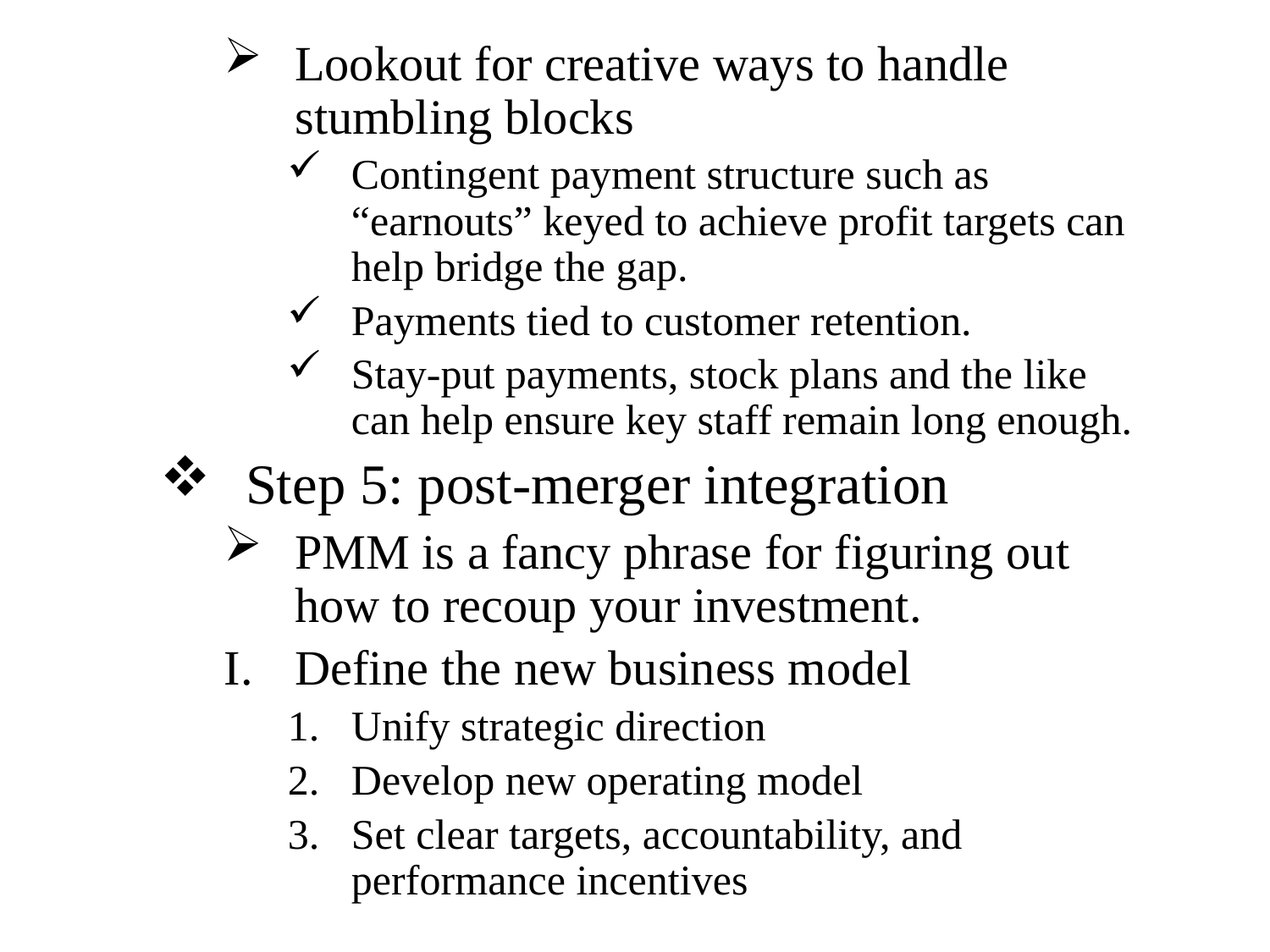

Lookout for creative ways to handle stumbling blocks
Contingent payment structure such as “earnouts” keyed to achieve profit targets can help bridge the gap.
Payments tied to customer retention.
Stay-put payments, stock plans and the like can help ensure key staff remain long enough.
Step 5: post-merger integration
PMM is a fancy phrase for figuring out how to recoup your investment.
Define the new business model
Unify strategic direction
Develop new operating model
Set clear targets, accountability, and performance incentives